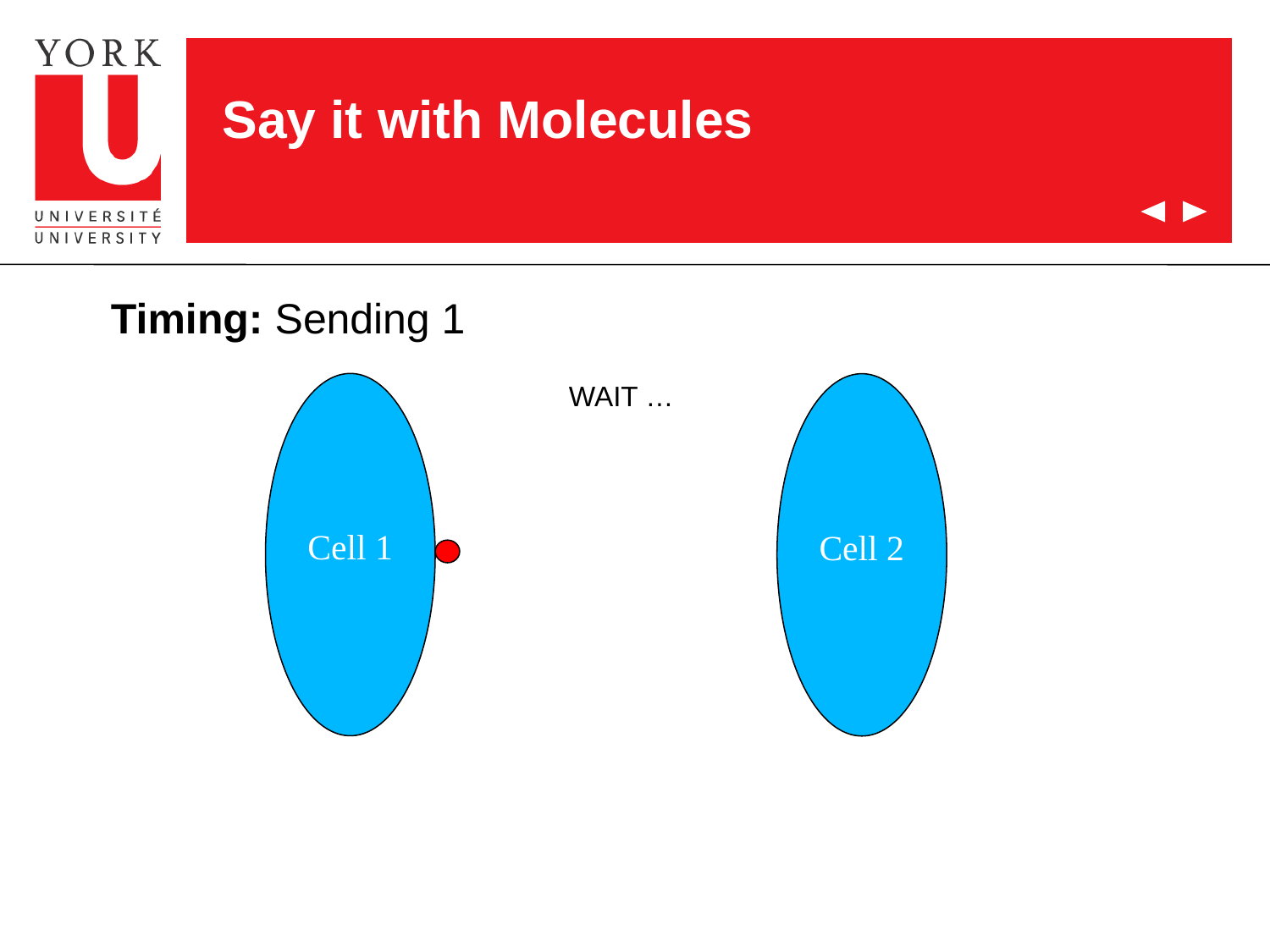

# Say it with Molecules
Timing: Sending 1
WAIT …

Cell 1

Cell 2